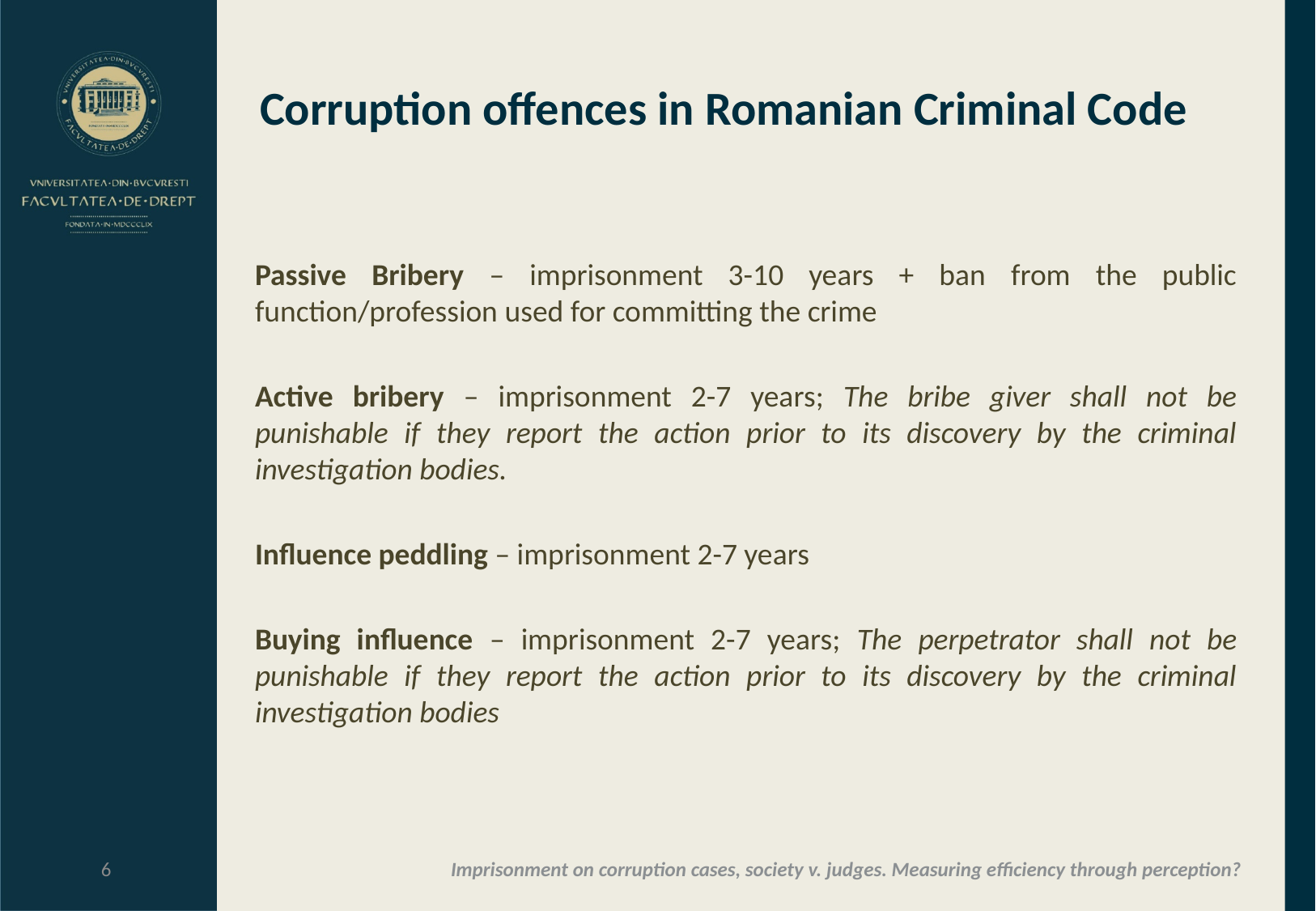

# Corruption offences in Romanian Criminal Code
Passive Bribery – imprisonment 3-10 years + ban from the public function/profession used for committing the crime

Active bribery – imprisonment 2-7 years; The bribe giver shall not be punishable if they report the action prior to its discovery by the criminal investigation bodies.

Influence peddling – imprisonment 2-7 years

Buying influence – imprisonment 2-7 years; The perpetrator shall not be punishable if they report the action prior to its discovery by the criminal investigation bodies

6
Imprisonment on corruption cases, society v. judges. Measuring efficiency through perception?